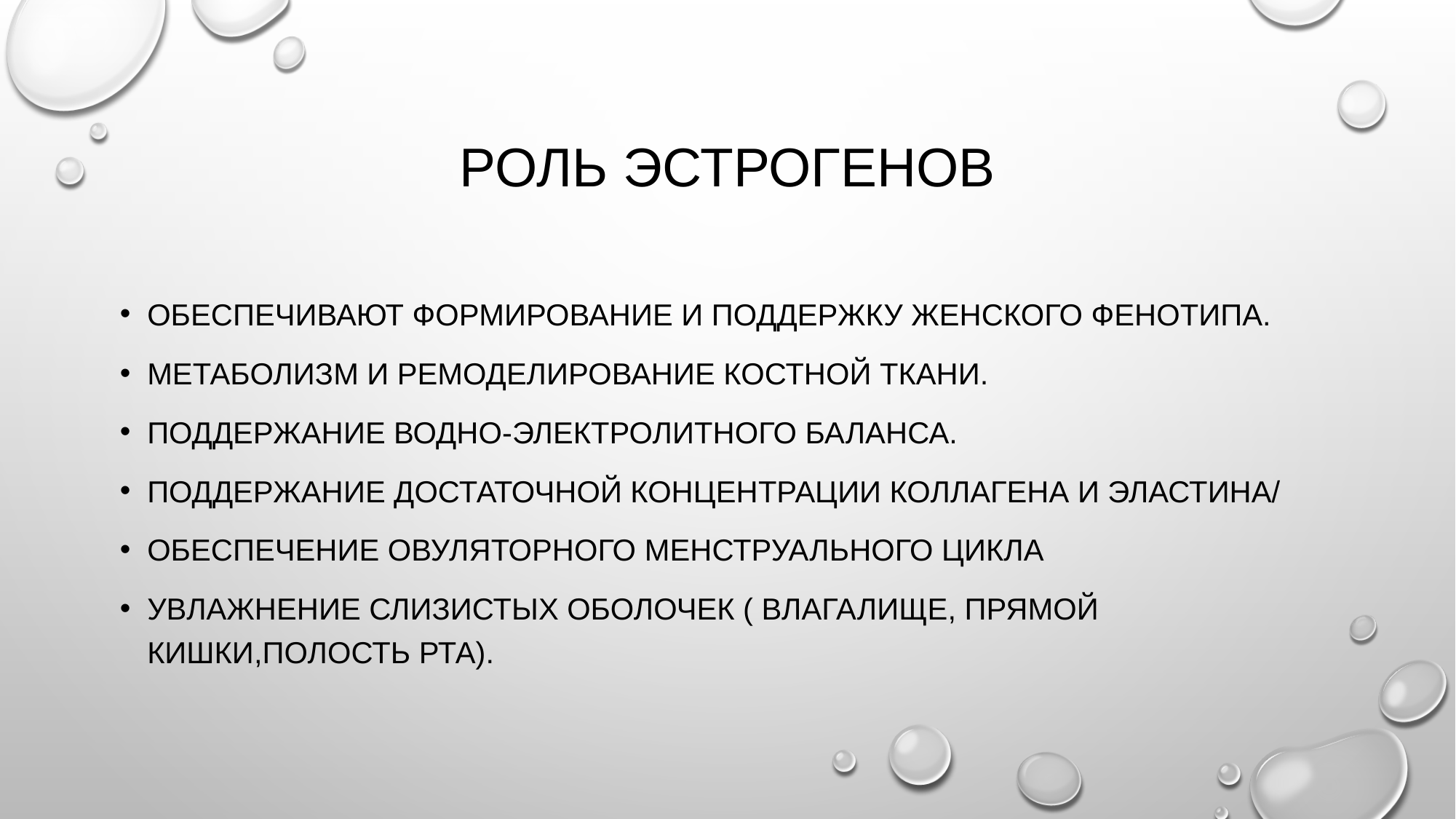

# Роль эстрогенов
обеспечивают формирование и поддержку женского фенотипа.
метаболизм и ремоделирование костной ткани.
Поддержание водно-электролитного баланса.
Поддержание достаточной концентрации коллагена и эластина/
Обеспечение овуляторного менструального цикла
Увлажнение слизистых оболочек ( влагалище, прямой кишки,полость рта).